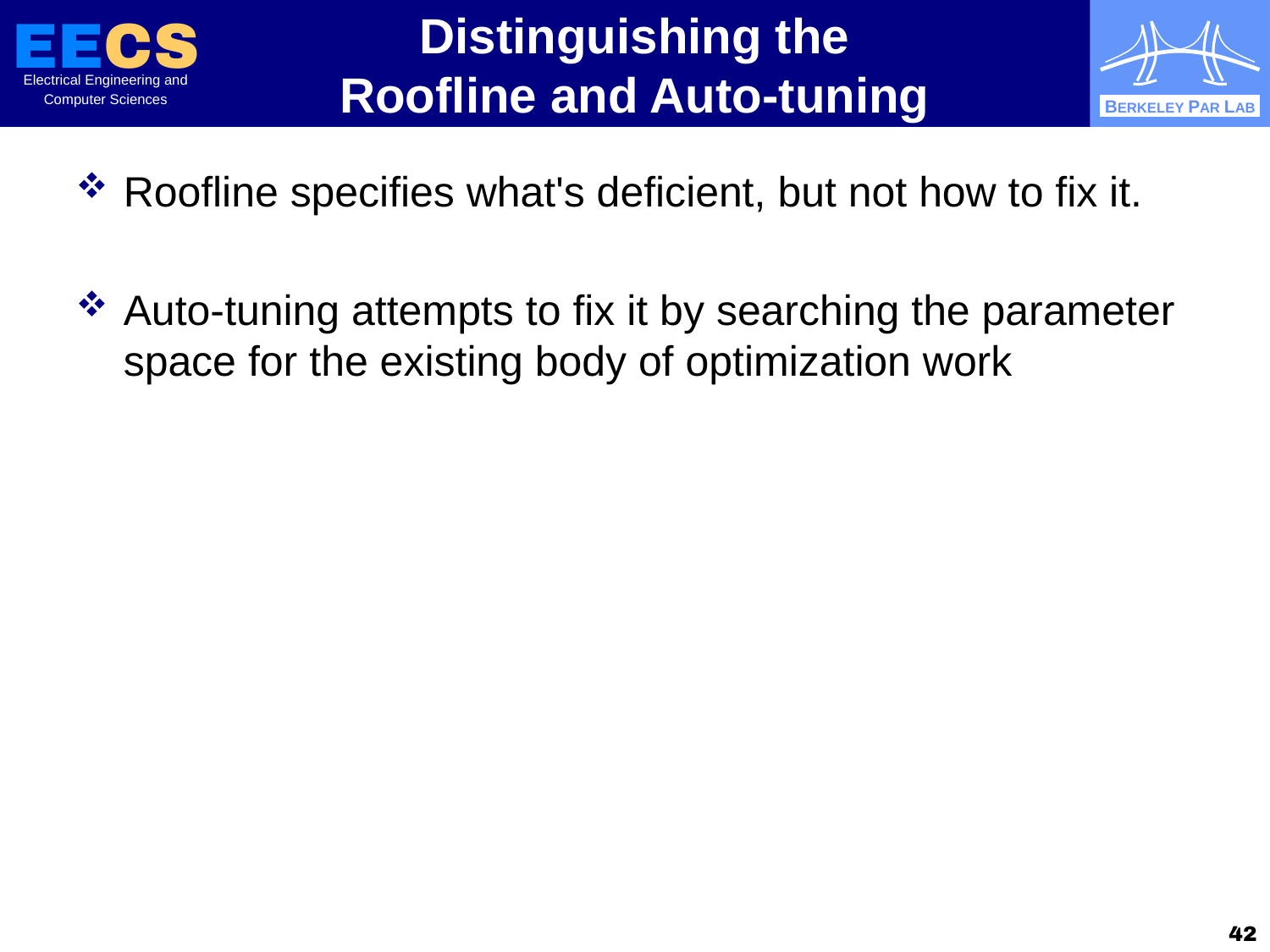

# Distinguishing the Roofline and Auto-tuning
Roofline specifies what's deficient, but not how to fix it.

Auto-tuning attempts to fix it by searching the parameter space for the existing body of optimization work
42